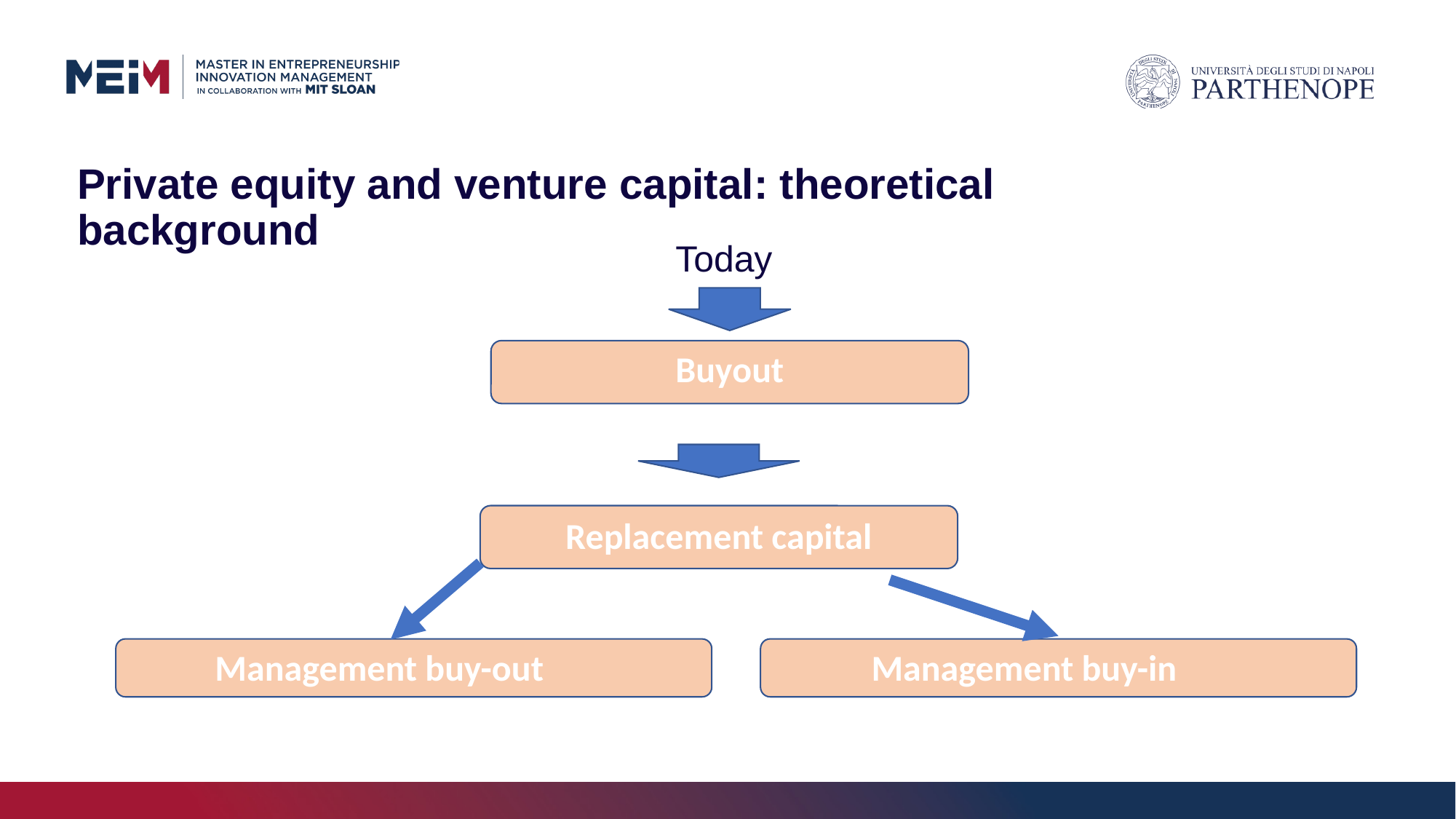

# Private equity and venture capital: theoretical background
Today

Buyout

Replacement capital
Management buy-out
Management buy-in